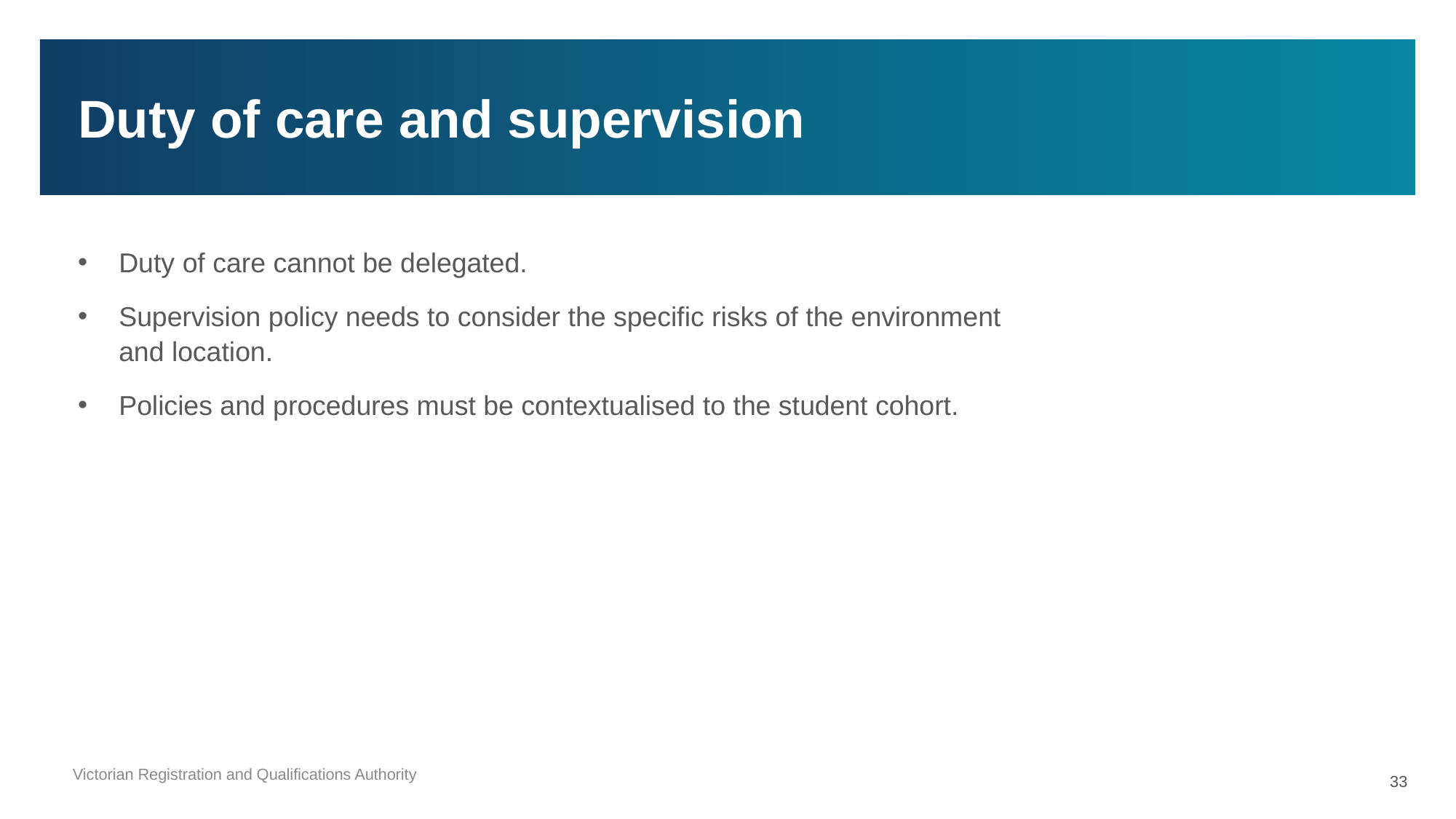

Duty of care and supervision
Duty of care cannot be delegated.
Supervision policy needs to consider the specific risks of the environment
and location.
Policies and procedures must be contextualised to the student cohort.
33